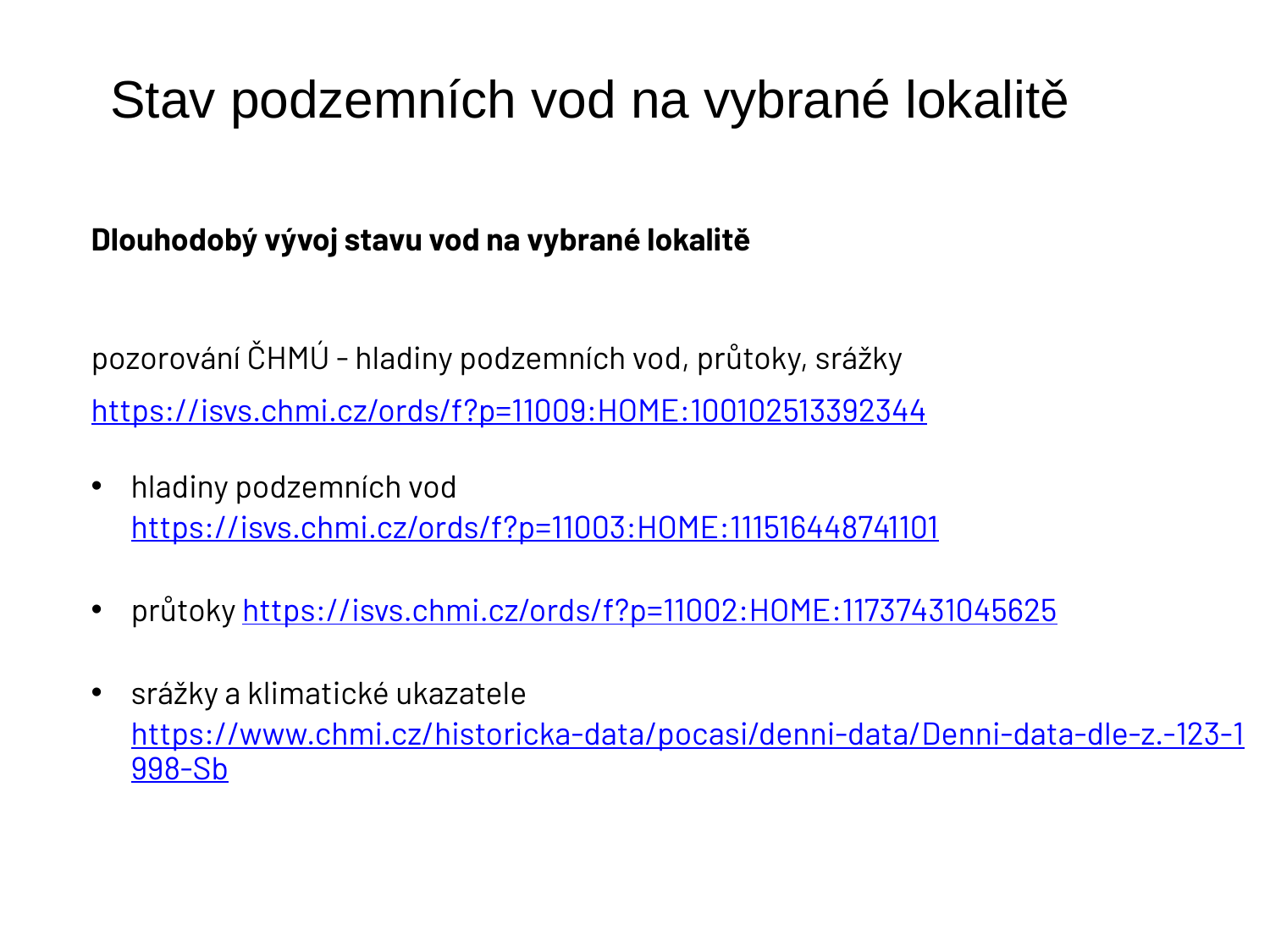

# Stav podzemních vod na vybrané lokalitě
Dlouhodobý vývoj stavu vod na vybrané lokalitě

pozorování ČHMÚ - hladiny podzemních vod, průtoky, srážky
https://isvs.chmi.cz/ords/f?p=11009:HOME:100102513392344
hladiny podzemních vod https://isvs.chmi.cz/ords/f?p=11003:HOME:111516448741101
průtoky https://isvs.chmi.cz/ords/f?p=11002:HOME:11737431045625
srážky a klimatické ukazatele https://www.chmi.cz/historicka-data/pocasi/denni-data/Denni-data-dle-z.-123-1998-Sb